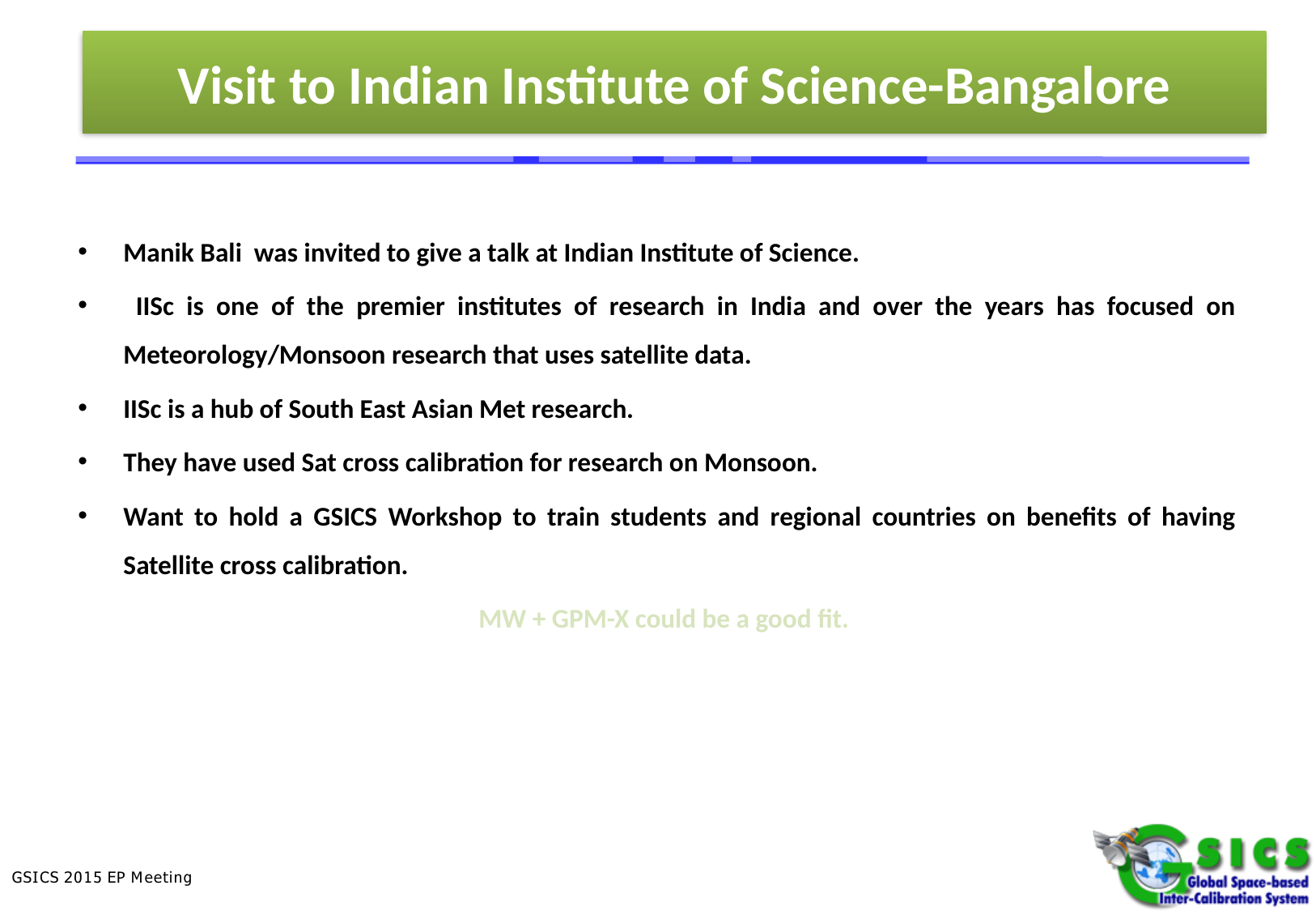

# Visit to Indian Institute of Science-Bangalore
Manik Bali  was invited to give a talk at Indian Institute of Science.
 IISc is one of the premier institutes of research in India and over the years has focused on Meteorology/Monsoon research that uses satellite data.
IISc is a hub of South East Asian Met research.
They have used Sat cross calibration for research on Monsoon.
Want to hold a GSICS Workshop to train students and regional countries on benefits of having Satellite cross calibration.
                                              MW + GPM-X could be a good fit.